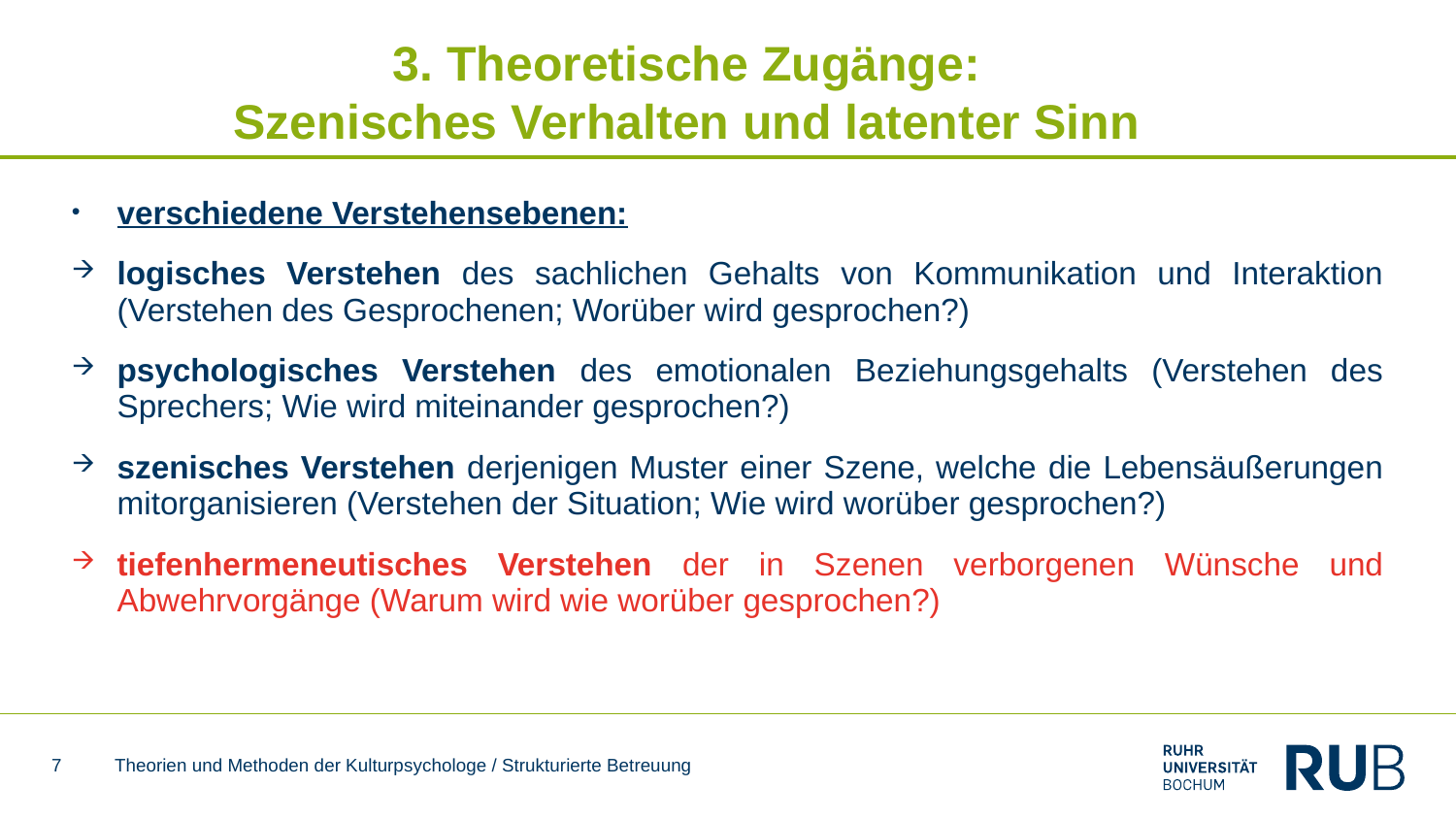

# 3. Theoretische Zugänge: Szenisches Verhalten und latenter Sinn
verschiedene Verstehensebenen:
logisches Verstehen des sachlichen Gehalts von Kommunikation und Interaktion (Verstehen des Gesprochenen; Worüber wird gesprochen?)
psychologisches Verstehen des emotionalen Beziehungsgehalts (Verstehen des Sprechers; Wie wird miteinander gesprochen?)
szenisches Verstehen derjenigen Muster einer Szene, welche die Lebensäußerungen mitorganisieren (Verstehen der Situation; Wie wird worüber gesprochen?)
tiefenhermeneutisches Verstehen der in Szenen verborgenen Wünsche und Abwehrvorgänge (Warum wird wie worüber gesprochen?)

7
Theorien und Methoden der Kulturpsychologe / Strukturierte Betreuung